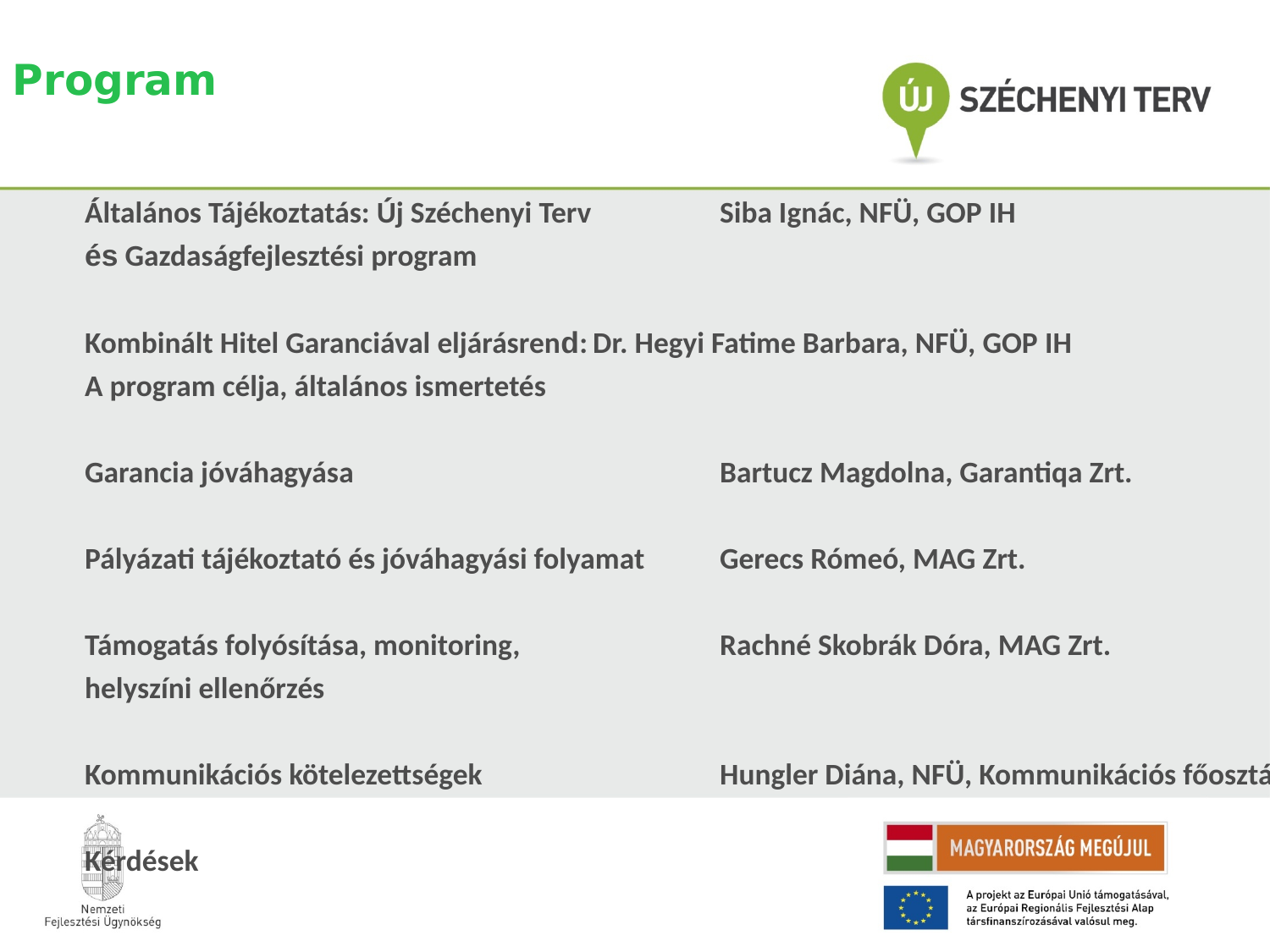

Program
Általános Tájékoztatás: Új Széchenyi Terv 	Siba Ignác, NFÜ, GOP IH
és Gazdaságfejlesztési program

Kombinált Hitel Garanciával eljárásrend:	Dr. Hegyi Fatime Barbara, NFÜ, GOP IH
A program célja, általános ismertetés

Garancia jóváhagyása			Bartucz Magdolna, Garantiqa Zrt.

Pályázati tájékoztató és jóváhagyási folyamat	Gerecs Rómeó, MAG Zrt.

Támogatás folyósítása, monitoring,		Rachné Skobrák Dóra, MAG Zrt.
helyszíni ellenőrzés

Kommunikációs kötelezettségek		Hungler Diána, NFÜ, Kommunikációs főosztály

Kérdések